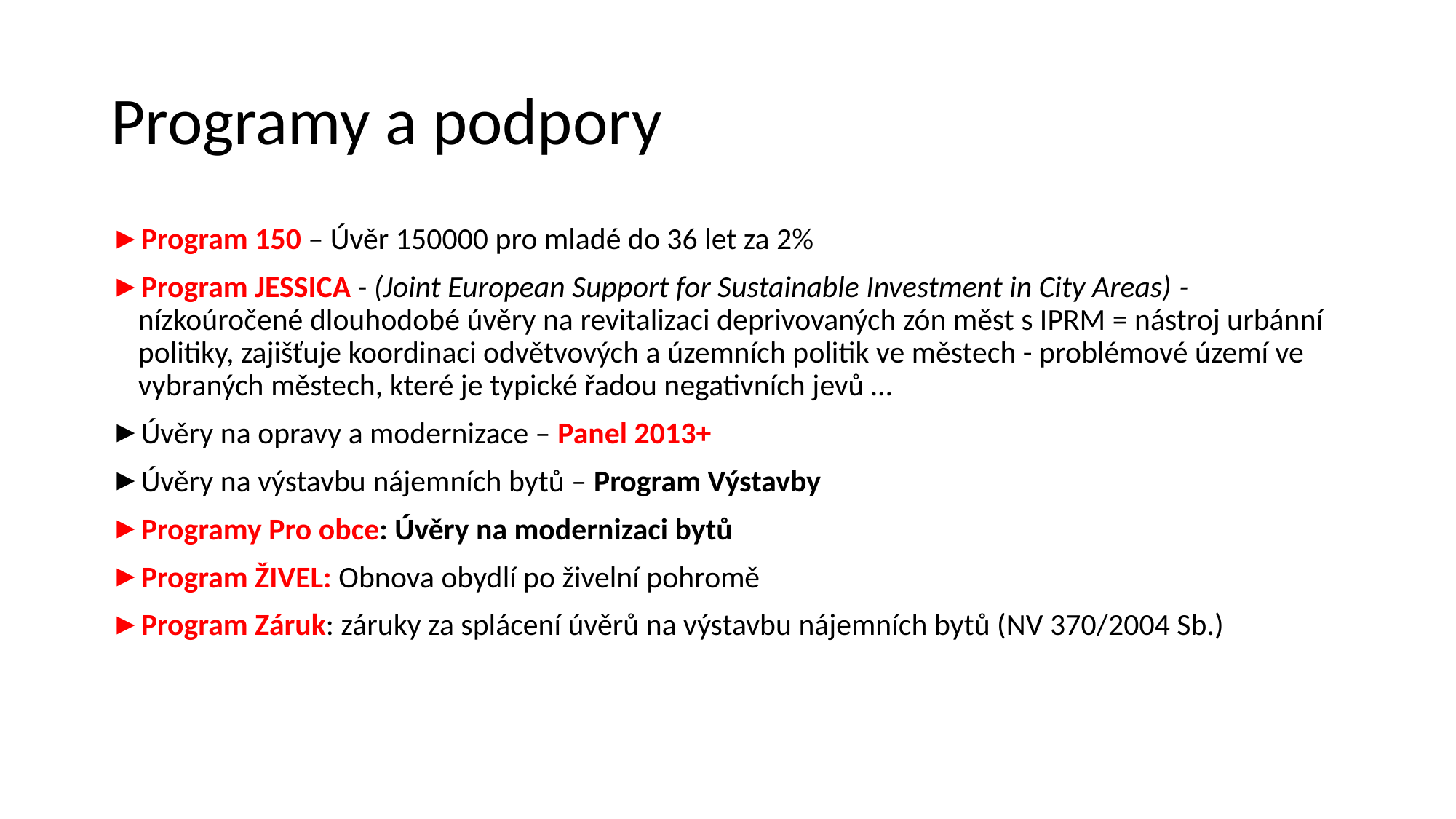

# Programy a podpory
Program 150 – Úvěr 150000 pro mladé do 36 let za 2%
Program JESSICA - (Joint European Support for Sustainable Investment in City Areas) - nízkoúročené dlouhodobé úvěry na revitalizaci deprivovaných zón měst s IPRM = nástroj urbánní politiky, zajišťuje koordinaci odvětvových a územních politik ve městech - problémové území ve vybraných městech, které je typické řadou negativních jevů …
Úvěry na opravy a modernizace – Panel 2013+
Úvěry na výstavbu nájemních bytů – Program Výstavby
Programy Pro obce: Úvěry na modernizaci bytů
Program ŽIVEL: Obnova obydlí po živelní pohromě
Program Záruk: záruky za splácení úvěrů na výstavbu nájemních bytů (NV 370/2004 Sb.)